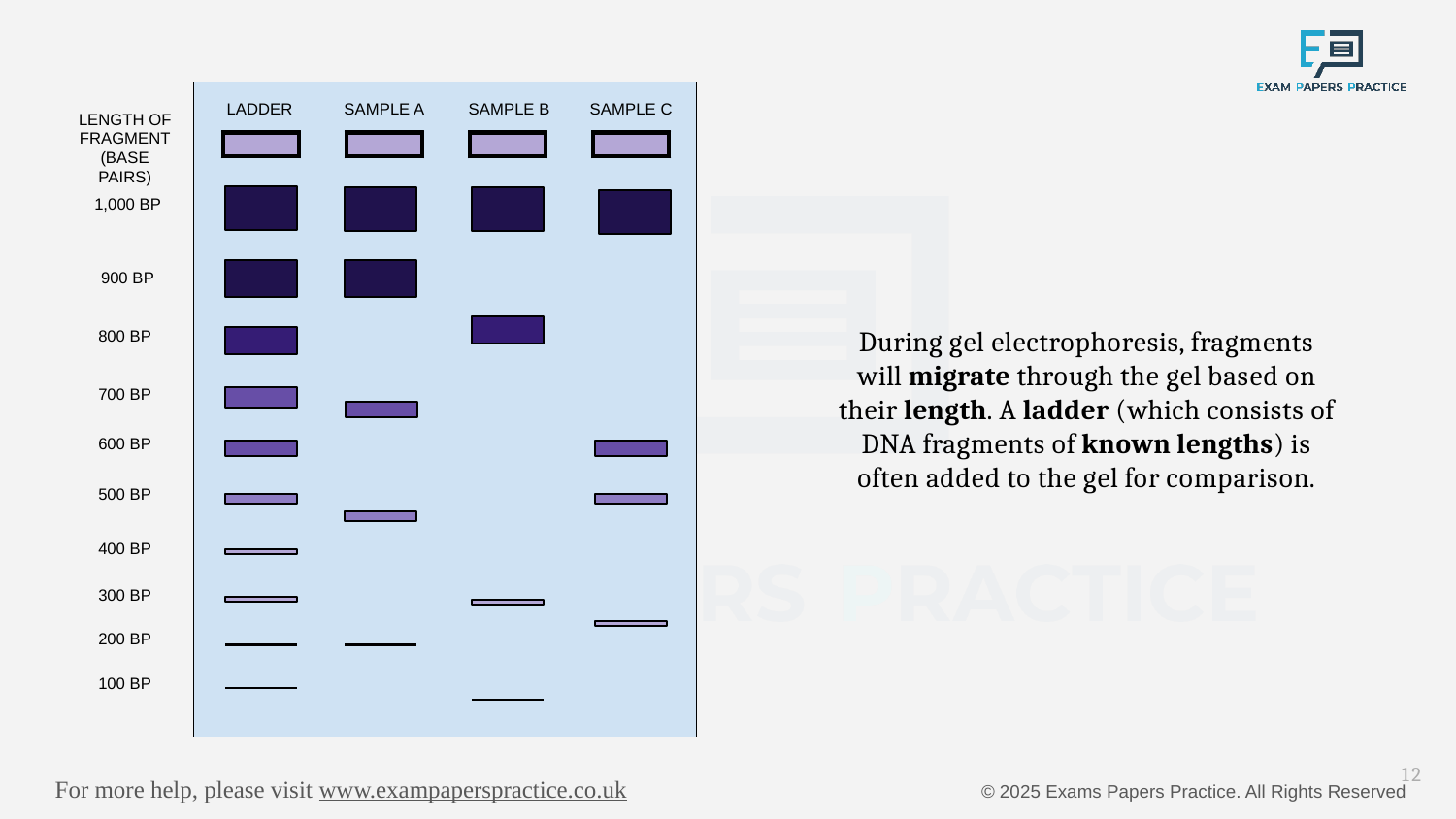

SAMPLE C
LADDER
SAMPLE A
SAMPLE B
LENGTH OF FRAGMENT (BASE PAIRS)

1,000 BP

900 BP

During gel electrophoresis, fragments will migrate through the gel based on their length. A ladder (which consists of DNA fragments of known lengths) is often added to the gel for comparison.
800 BP

700 BP

600 BP

500 BP

400 BP

300 BP

200 BP

100 BP

12